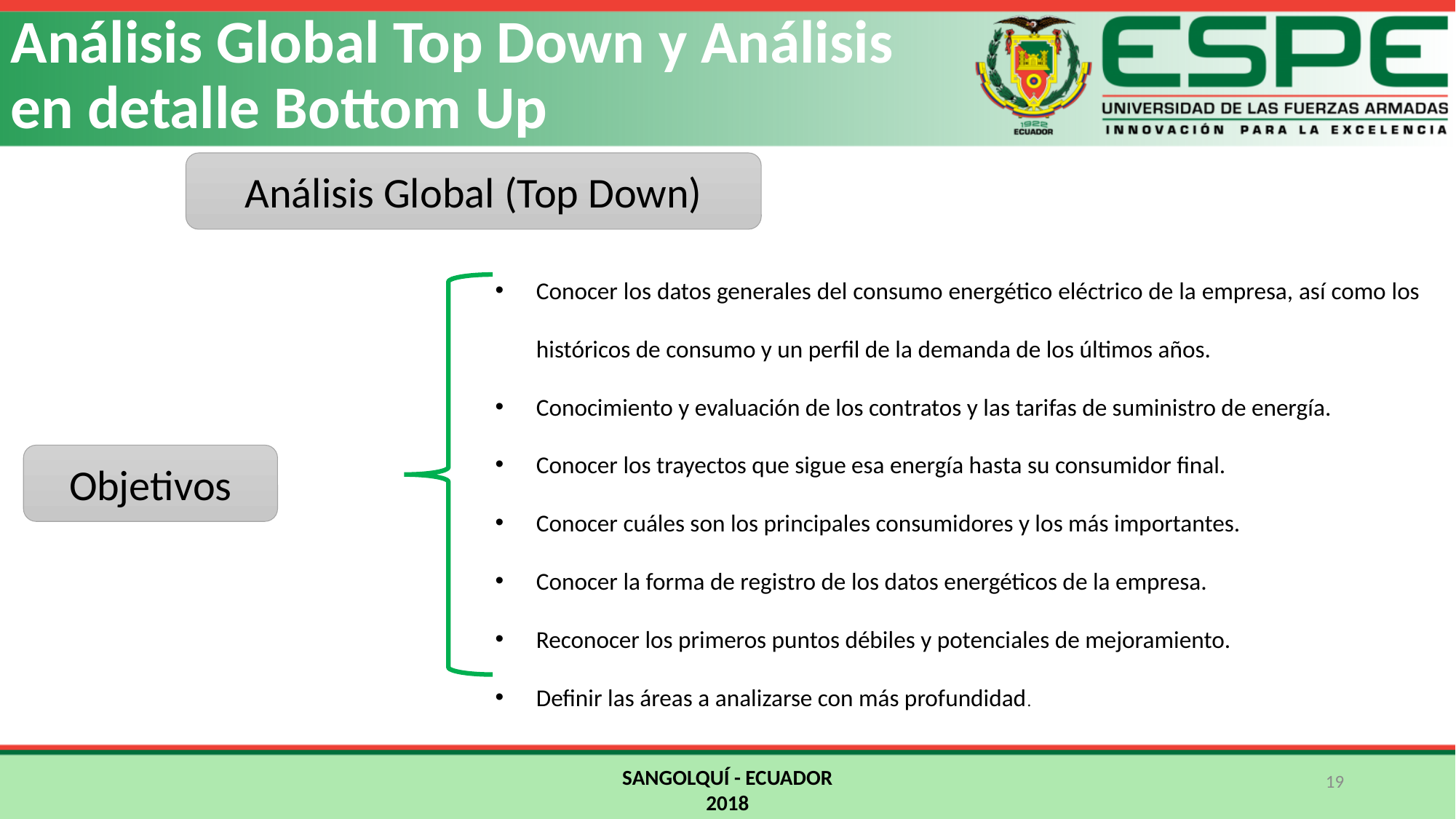

Análisis Global Top Down y Análisis  en detalle Bottom Up
Análisis Global (Top Down)
Conocer los datos generales del consumo energético eléctrico de la empresa, así como los históricos de consumo y un perfil de la demanda de los últimos años.
Conocimiento y evaluación de los contratos y las tarifas de suministro de energía.
Conocer los trayectos que sigue esa energía hasta su consumidor final.
Conocer cuáles son los principales consumidores y los más importantes.
Conocer la forma de registro de los datos energéticos de la empresa.
Reconocer los primeros puntos débiles y potenciales de mejoramiento.
Definir las áreas a analizarse con más profundidad.

Objetivos
SANGOLQUÍ - ECUADOR
2018
19